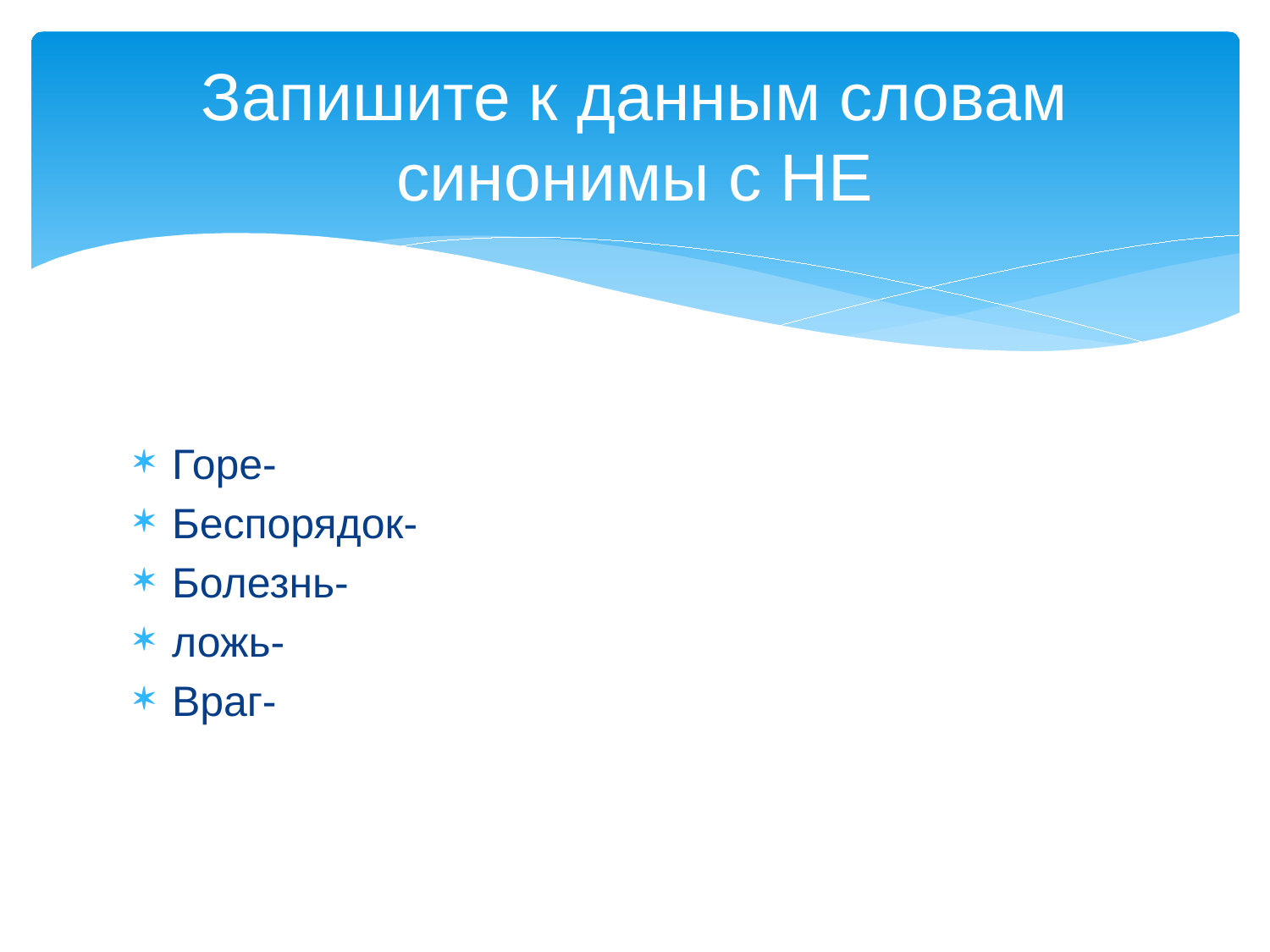

# Запишите к данным словам синонимы с НЕ

Горе-
Беспорядок-
Болезнь-
ложь-
Враг-